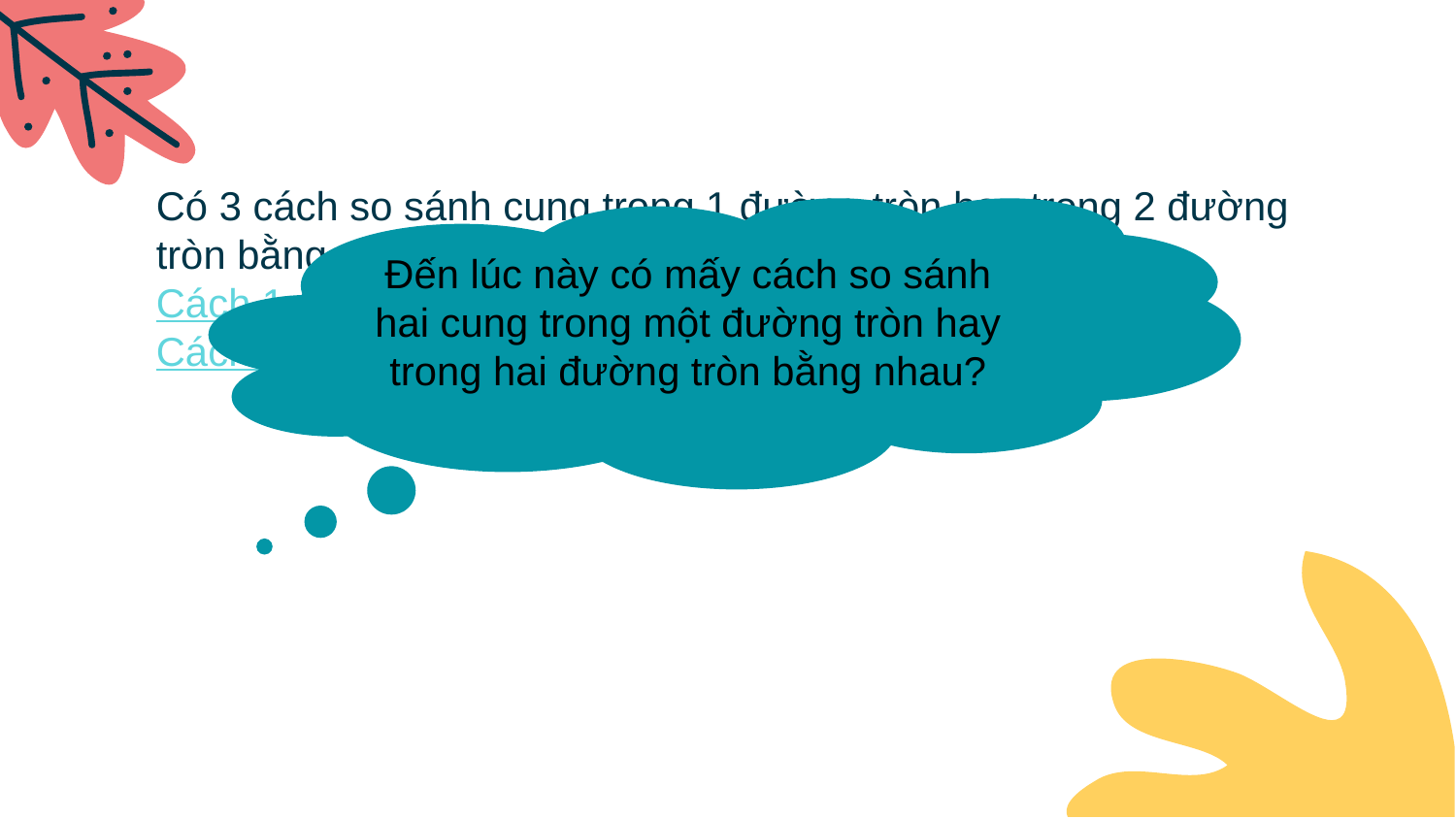

Có 3 cách so sánh cung trong 1 đường tròn hay trong 2 đường tròn bằng nhau:
Cách 1: So sánh số đo cung
Cách 2: So sánh 2 dây căng 2 cung đó

Đến lúc này có mấy cách so sánh hai cung trong một đường tròn hay trong hai đường tròn bằng nhau?